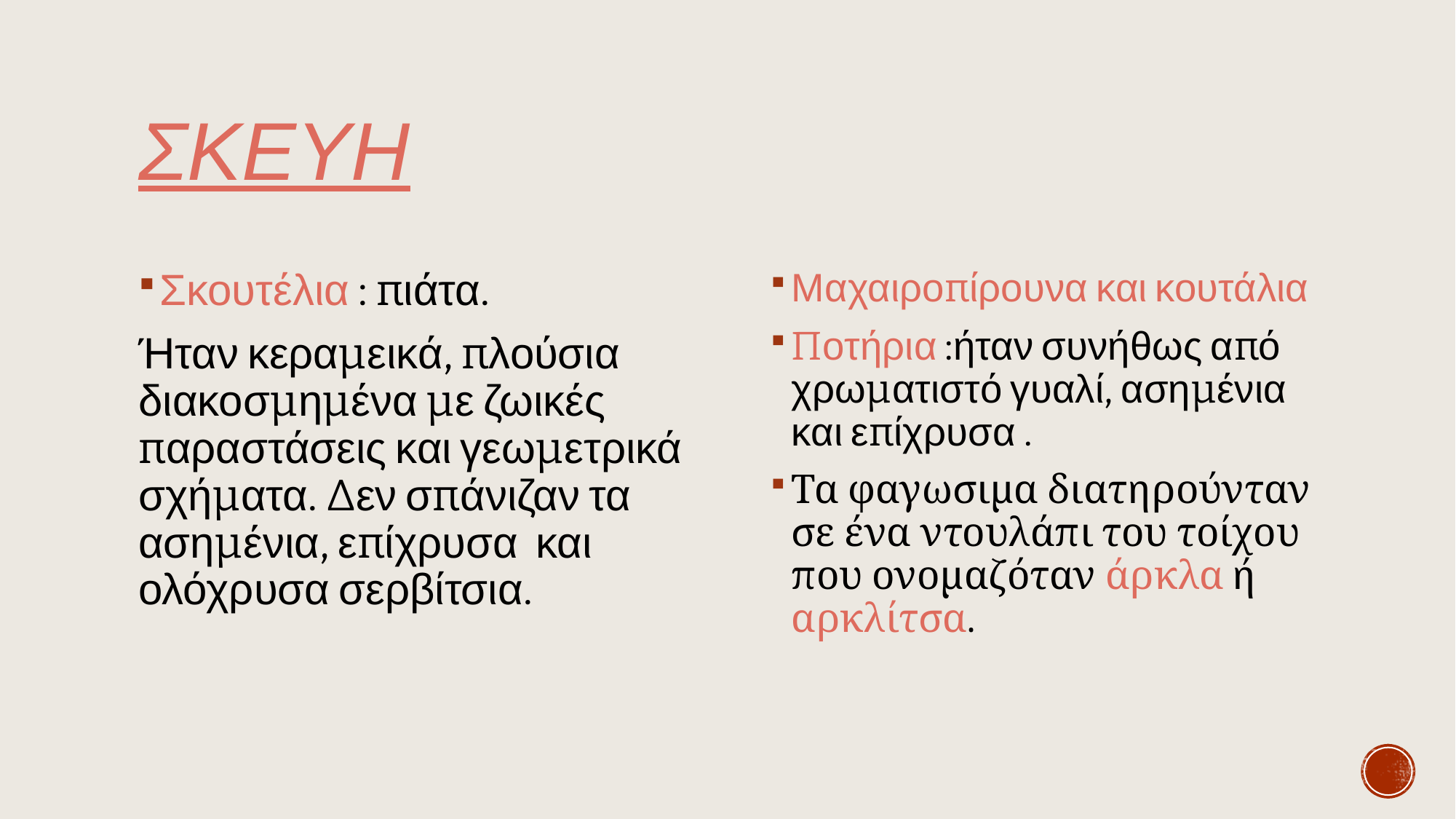

# ΣΚΕΥΗ
Σκουτέλια : πιάτα.
Ήταν κεραμεικά, πλούσια διακοσμημένα με ζωικές παραστάσεις και γεωμετρικά σχήματα. Δεν σπάνιζαν τα ασημένια, επίχρυσα  και ολόχρυσα σερβίτσια.

Μαχαιροπίρουνα και κουτάλια
Ποτήρια :ήταν συνήθως από χρωματιστό γυαλί, ασημένια και επίχρυσα .
Τα φαγωσιμα διατηρούνταν σε ένα ντουλάπι του τοίχου που ονομαζόταν άρκλα ή αρκλίτσα.